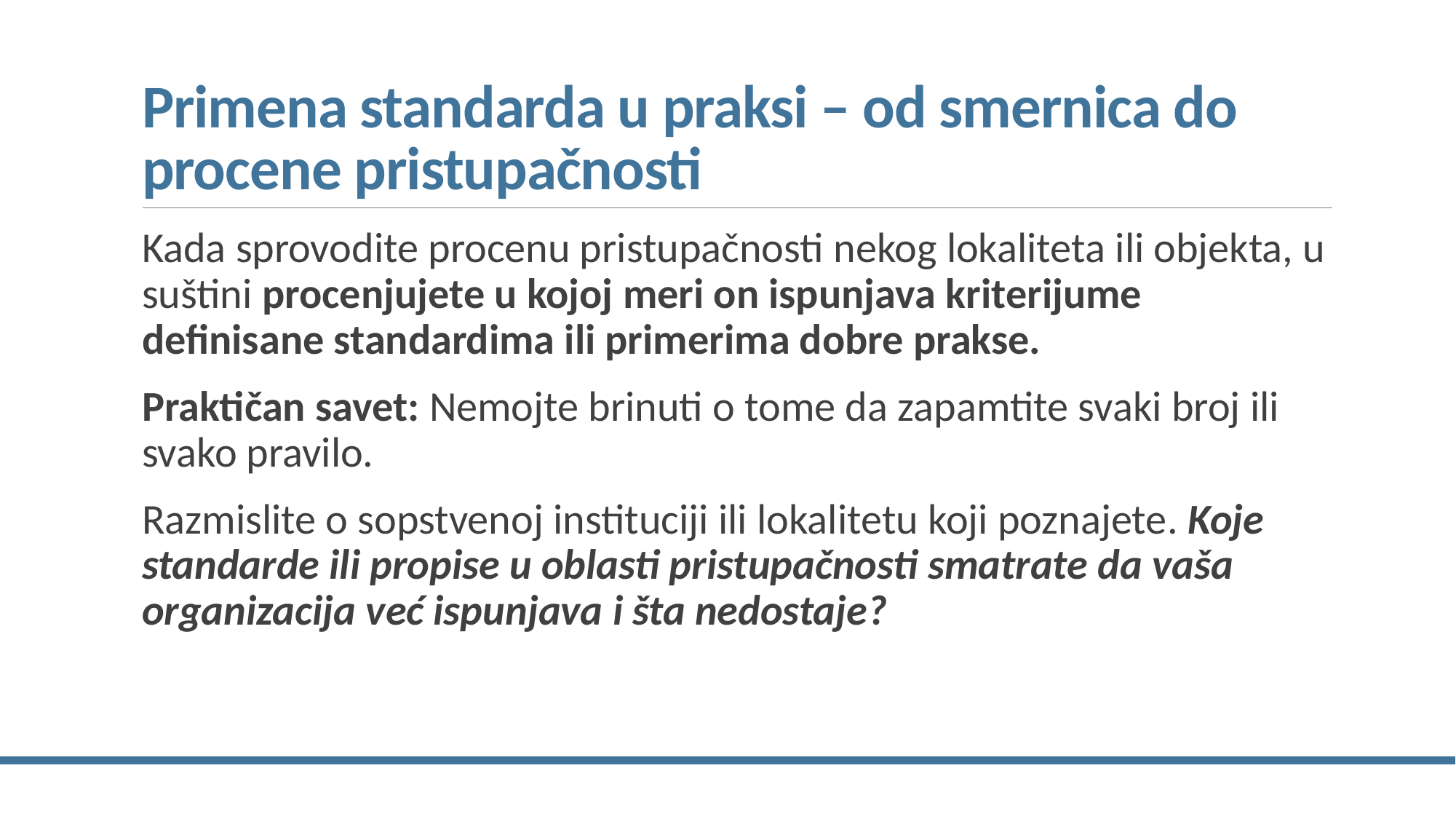

# Primena standarda u praksi – od smernica do procene pristupačnosti
Kada sprovodite procenu pristupačnosti nekog lokaliteta ili objekta, u suštini procenjujete u kojoj meri on ispunjava kriterijume definisane standardima ili primerima dobre prakse.
Praktičan savet: Nemojte brinuti o tome da zapamtite svaki broj ili svako pravilo.
Razmislite o sopstvenoj instituciji ili lokalitetu koji poznajete. Koje standarde ili propise u oblasti pristupačnosti smatrate da vaša organizacija već ispunjava i šta nedostaje?